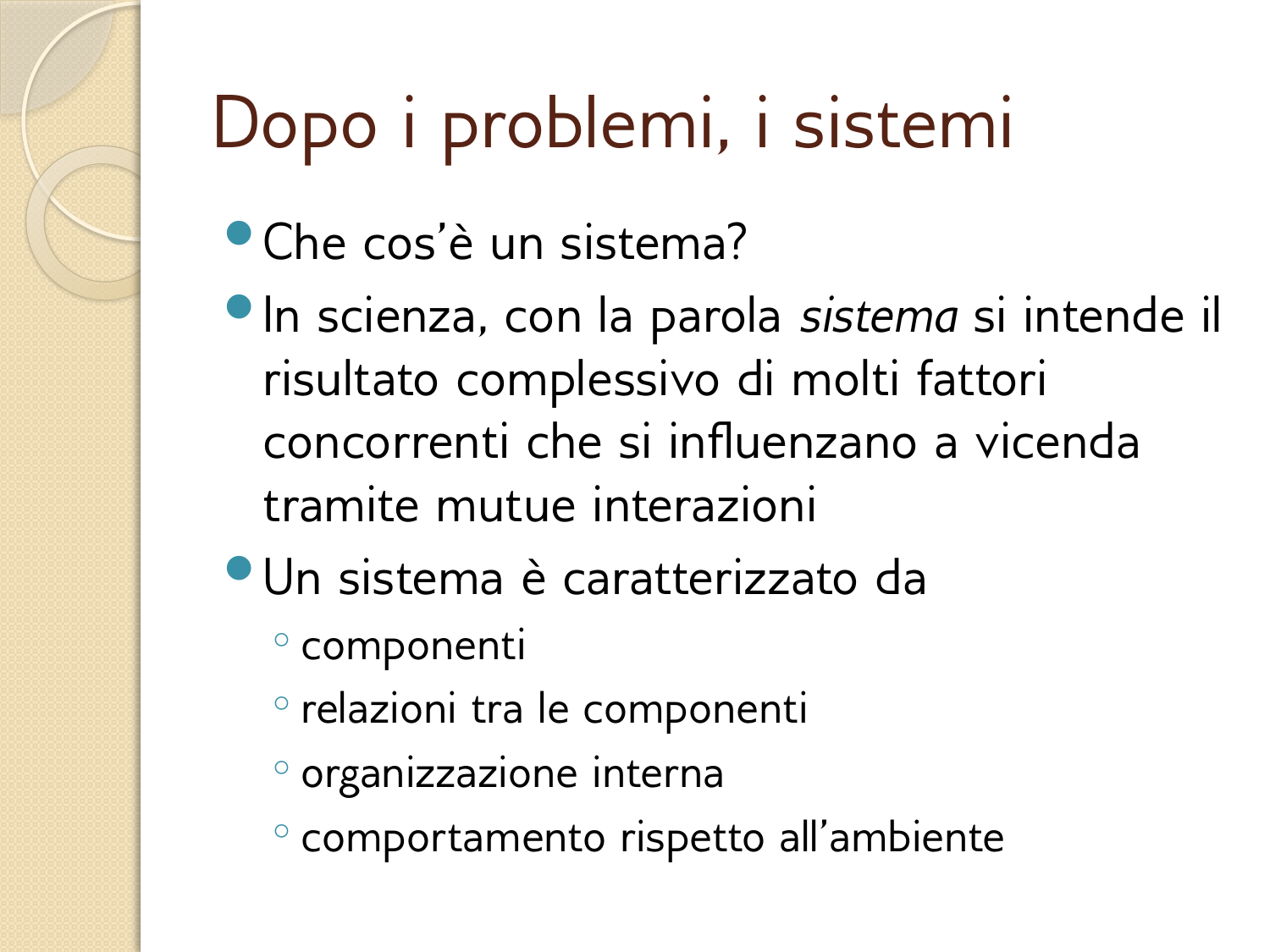

# Dopo i problemi, i sistemi
Che cos’è un sistema?
In scienza, con la parola sistema si intende il risultato complessivo di molti fattori concorrenti che si influenzano a vicenda tramite mutue interazioni
Un sistema è caratterizzato da
componenti
relazioni tra le componenti
organizzazione interna
comportamento rispetto all’ambiente